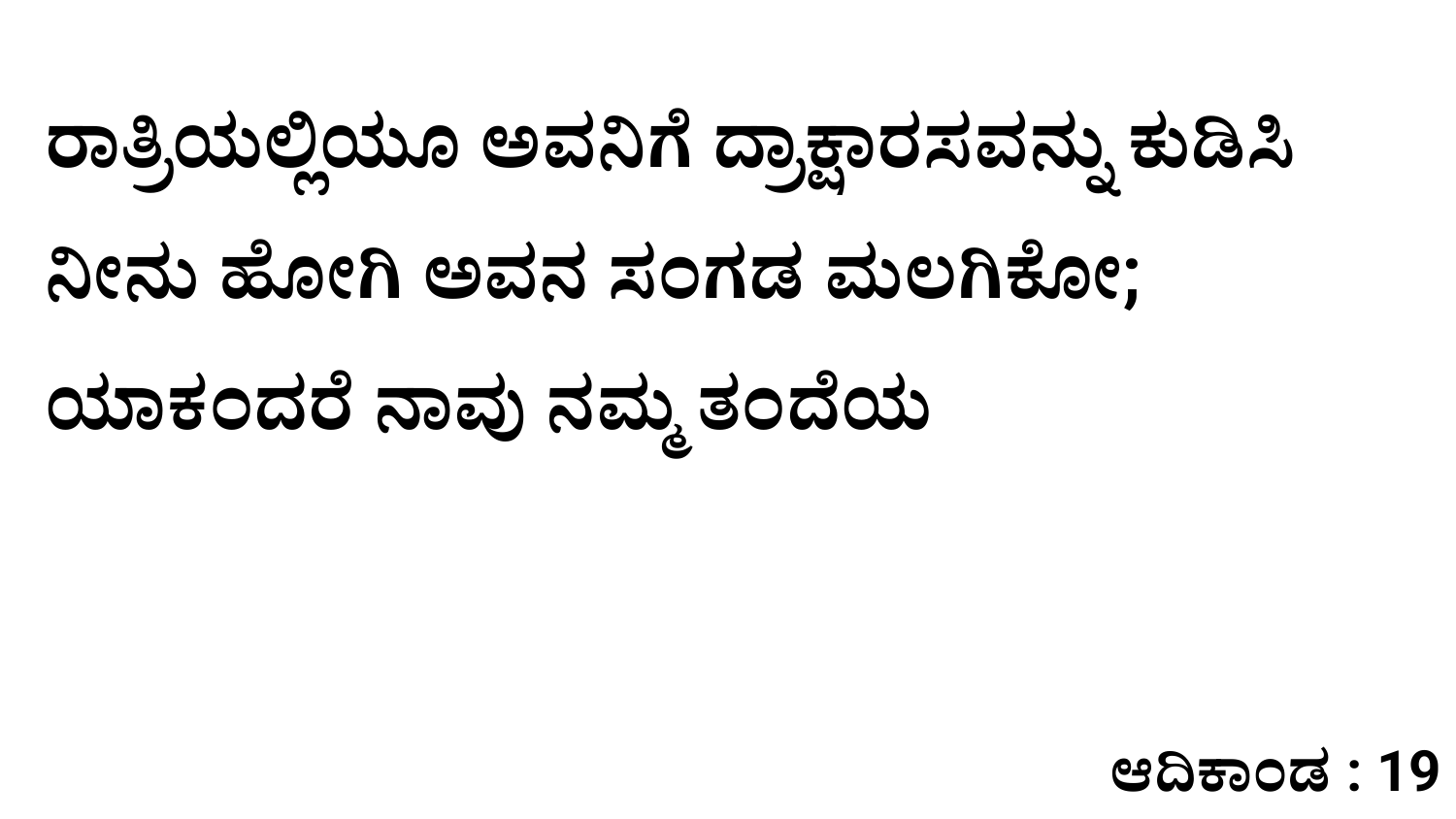

ರಾತ್ರಿಯಲ್ಲಿಯೂ ಅವನಿಗೆ ದ್ರಾಕ್ಷಾರಸವನ್ನು ಕುಡಿಸಿ ನೀನು ಹೋಗಿ ಅವನ ಸಂಗಡ ಮಲಗಿಕೋ; ಯಾಕಂದರೆ ನಾವು ನಮ್ಮ ತಂದೆಯ
ಆದಿಕಾಂಡ : 19